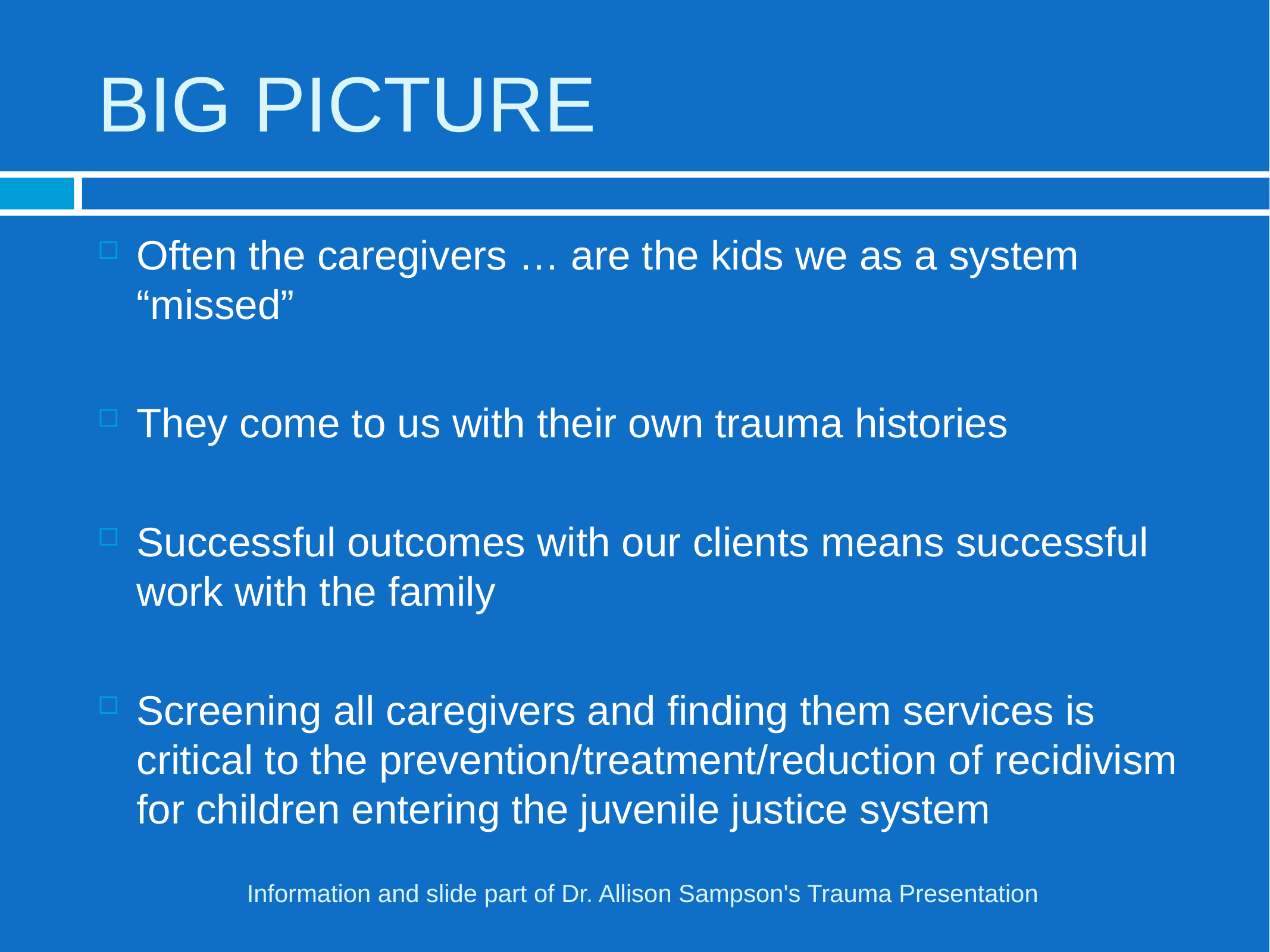

# BIG PICTURE
Often the caregivers … are the kids we as a system “missed”

They come to us with their own trauma histories

Successful outcomes with our clients means successful work with the family

Screening all caregivers and finding them services is critical to the prevention/treatment/reduction of recidivism for children entering the juvenile justice system
Information and slide part of Dr. Allison Sampson's Trauma Presentation